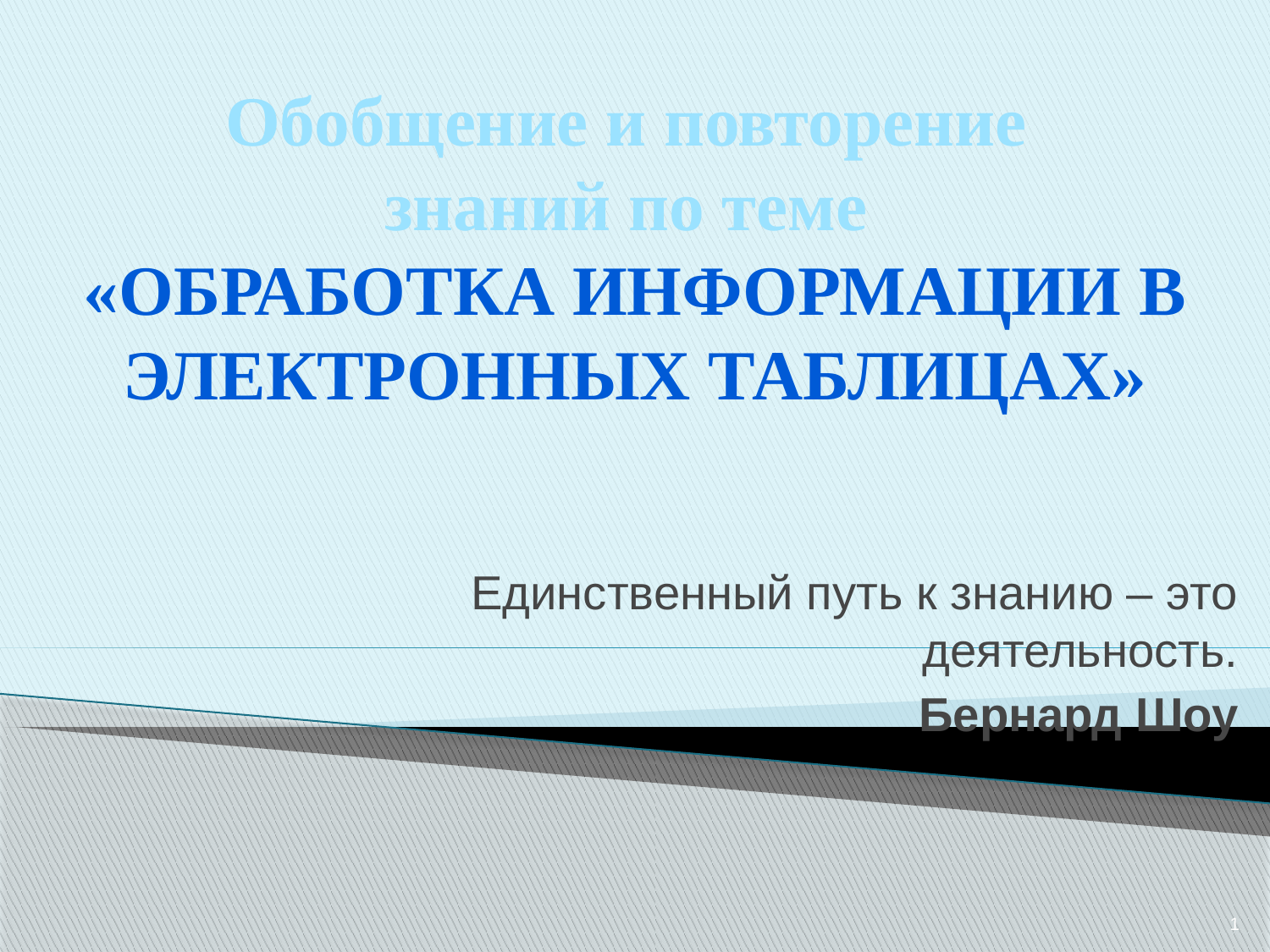

Обобщение и повторение
знаний по теме
«Обработка информации в электронных таблицах»

Единственный путь к знанию – это деятельность.
Бернард Шоу
1